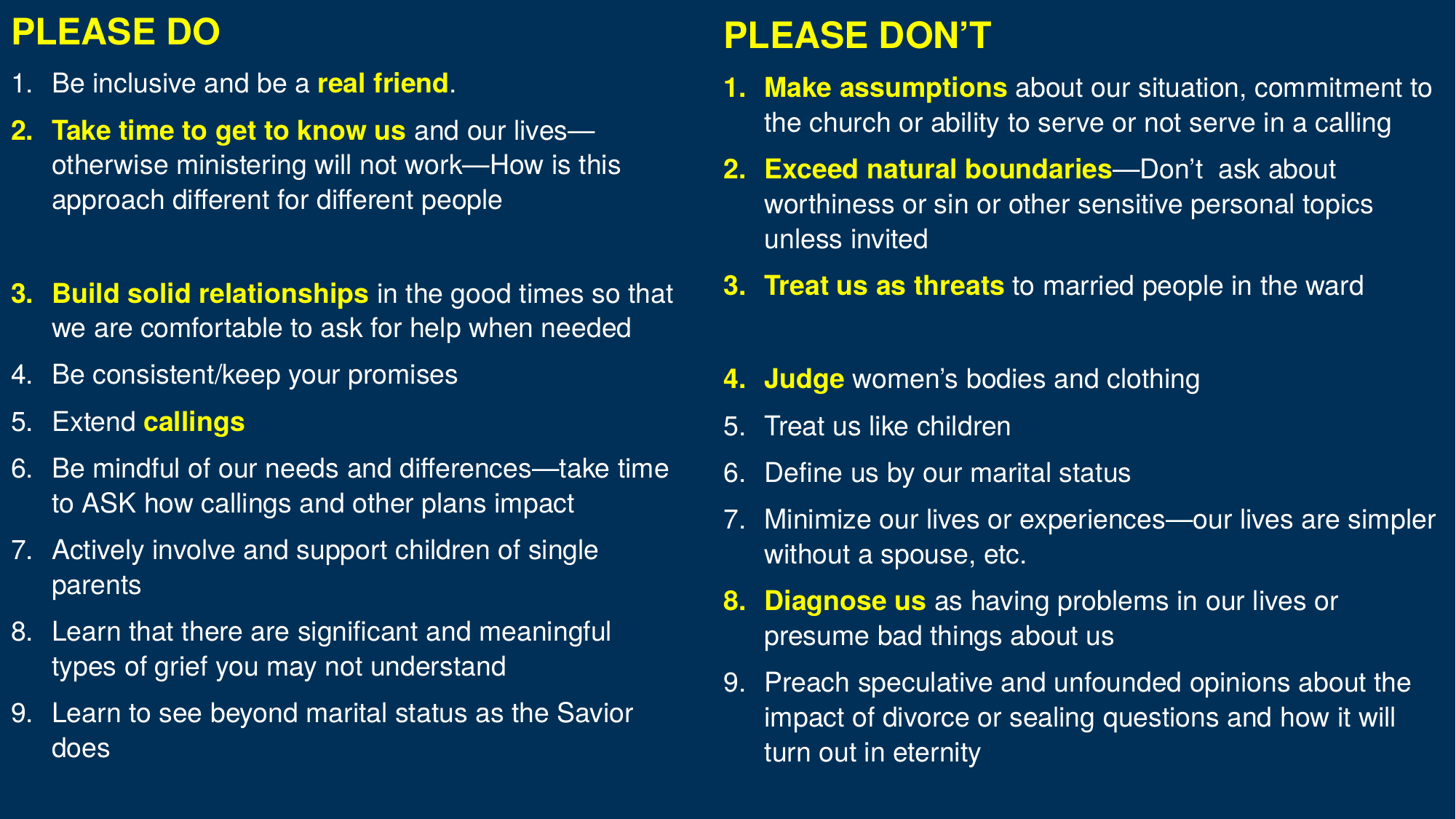

PLEASE DO
Be inclusive and be a real friend.
Take time to get to know us and our lives—otherwise ministering will not work—How is this approach different for different people

Build solid relationships in the good times so that we are comfortable to ask for help when needed
Be consistent/keep your promises
Extend callings
Be mindful of our needs and differences—take time to ASK how callings and other plans impact
Actively involve and support children of single parents
Learn that there are significant and meaningful types of grief you may not understand
Learn to see beyond marital status as the Savior does

PLEASE DON’T
Make assumptions about our situation, commitment to the church or ability to serve or not serve in a calling
Exceed natural boundaries—Don’t  ask about worthiness or sin or other sensitive personal topics unless invited
Treat us as threats to married people in the ward

Judge women’s bodies and clothing
Treat us like children
Define us by our marital status
Minimize our lives or experiences—our lives are simpler without a spouse, etc.
Diagnose us as having problems in our lives or presume bad things about us
Preach speculative and unfounded opinions about the impact of divorce or sealing questions and how it will turn out in eternity
4